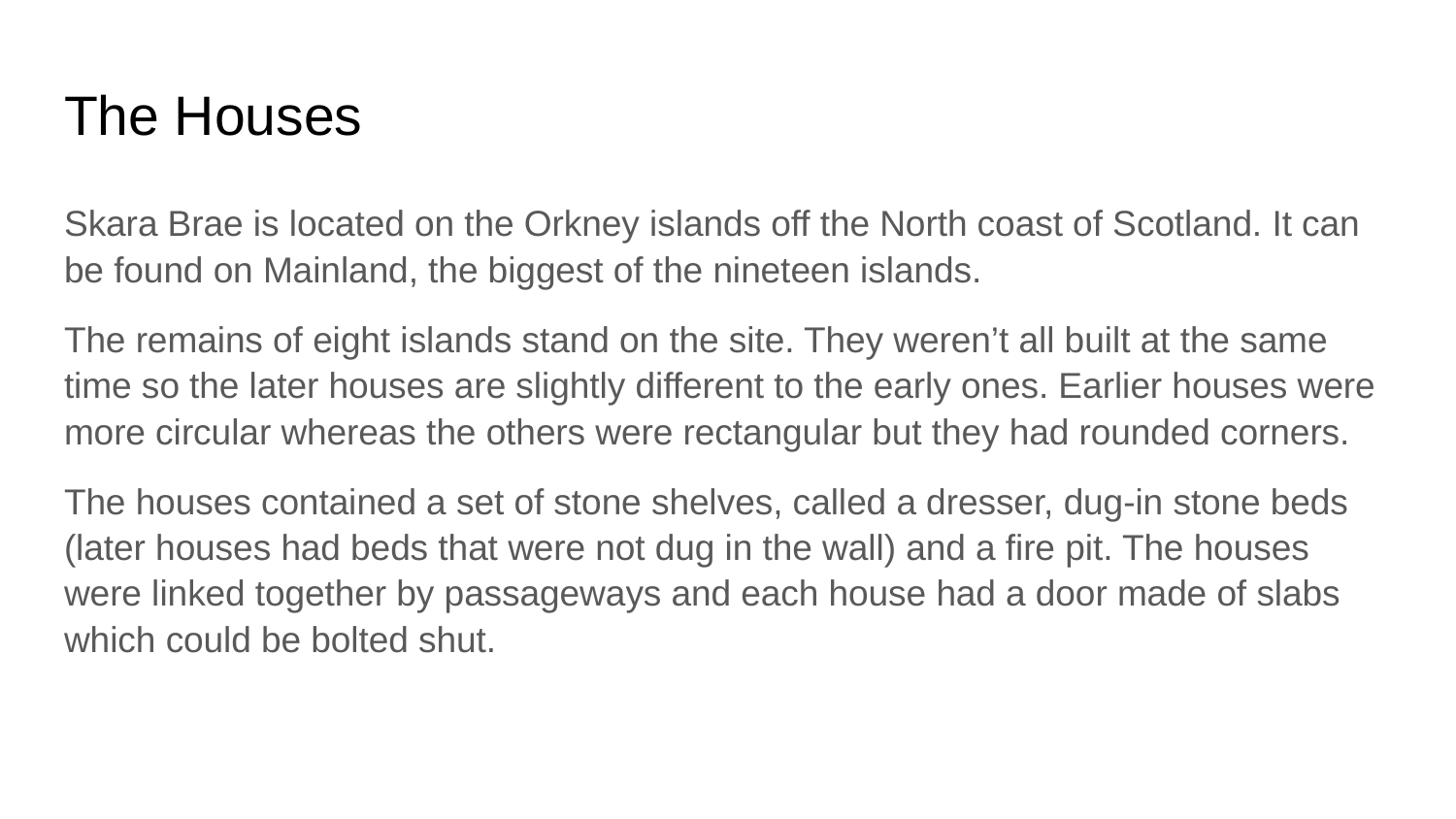

# The Houses
Skara Brae is located on the Orkney islands off the North coast of Scotland. It can be found on Mainland, the biggest of the nineteen islands.
The remains of eight islands stand on the site. They weren’t all built at the same time so the later houses are slightly different to the early ones. Earlier houses were more circular whereas the others were rectangular but they had rounded corners.
The houses contained a set of stone shelves, called a dresser, dug-in stone beds (later houses had beds that were not dug in the wall) and a fire pit. The houses were linked together by passageways and each house had a door made of slabs which could be bolted shut.